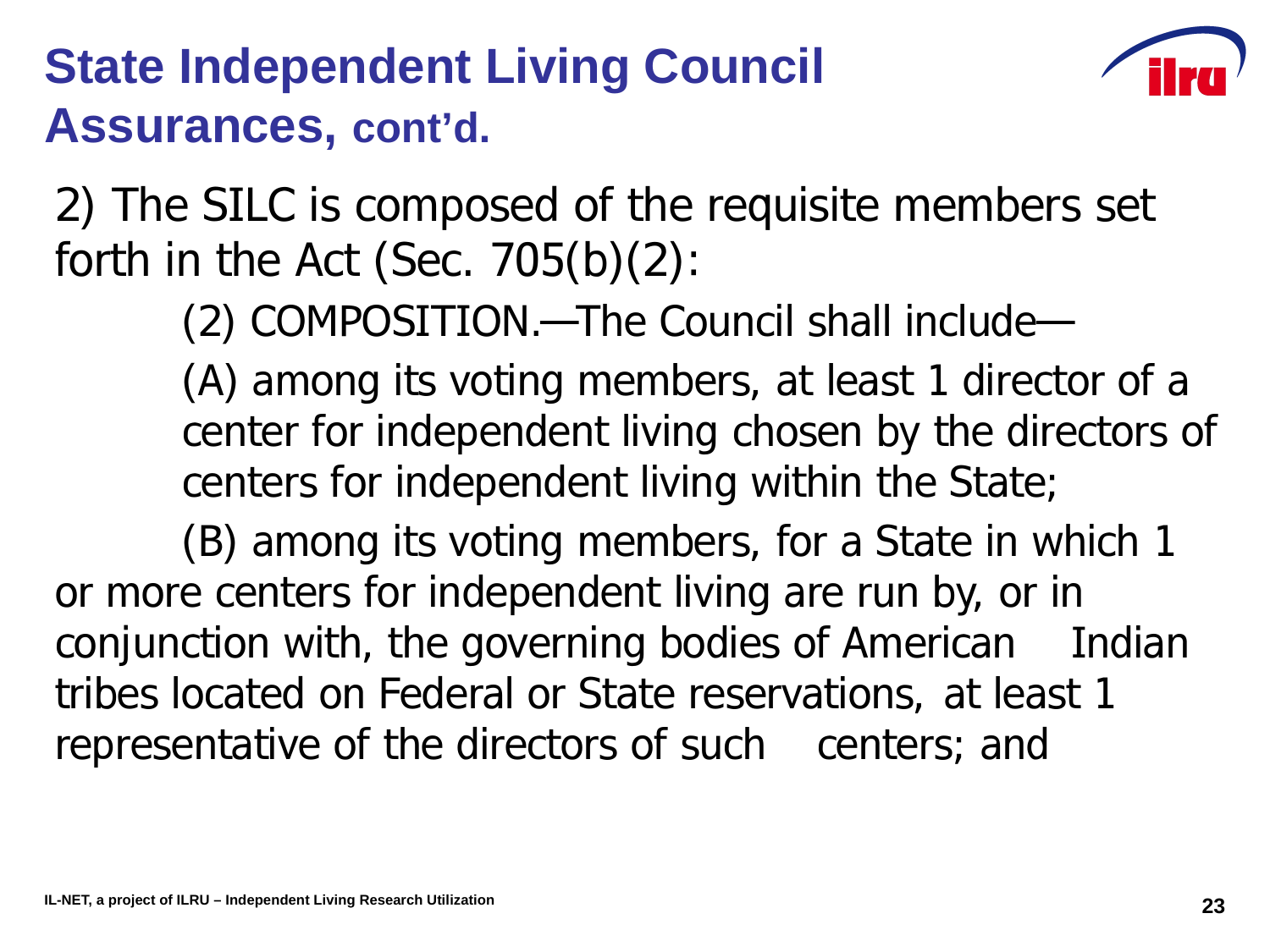

# State Independent Living Council Assurances, cont’d.
2) The SILC is composed of the requisite members set forth in the Act (Sec. 705(b)(2):
	(2) COMPOSITION.—The Council shall include—
	(A) among its voting members, at least 1 director of a 	center for independent living chosen by the directors of 	centers for independent living within the State;
	(B) among its voting members, for a State in which 1 	or more centers for independent living are run by, or in 	conjunction with, the governing bodies of American 	Indian tribes located on Federal or State reservations, 	at least 1 representative of the directors of such 	centers; and

23